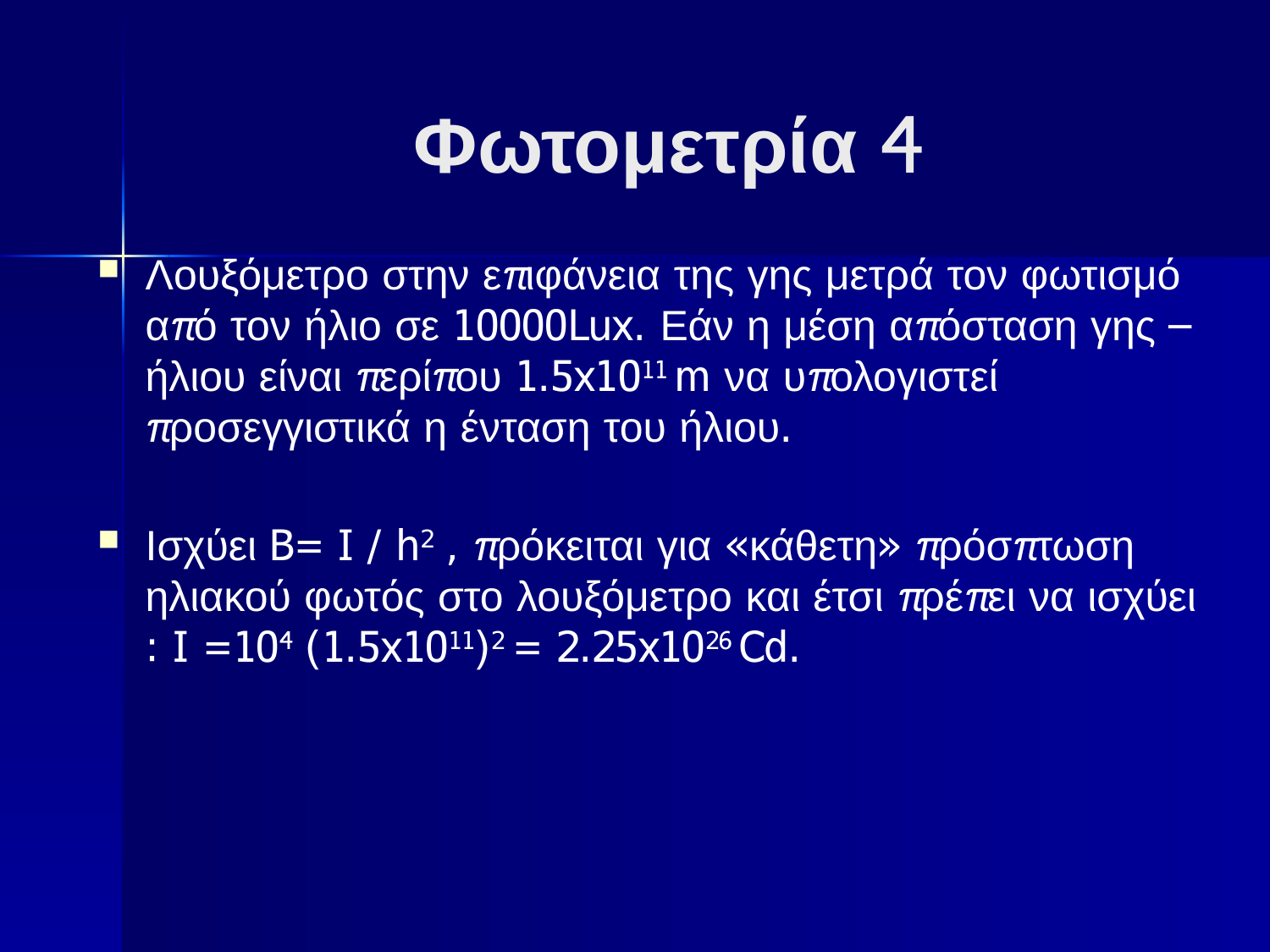

# Φωτομετρία 4
Λουξόμετρο στην επιφάνεια της γης μετρά τον φωτισμό από τον ήλιο σε 10000Lux. Εάν η μέση απόσταση γης – ήλιου είναι περίπου 1.5x1011 m να υπολογιστεί προσεγγιστικά η ένταση του ήλιου.

Ισχύει B= I / h2 , πρόκειται για «κάθετη» πρόσπτωση ηλιακού φωτός στο λουξόμετρο και έτσι πρέπει να ισχύει : I =104 (1.5x1011)2 = 2.25x1026 Cd.